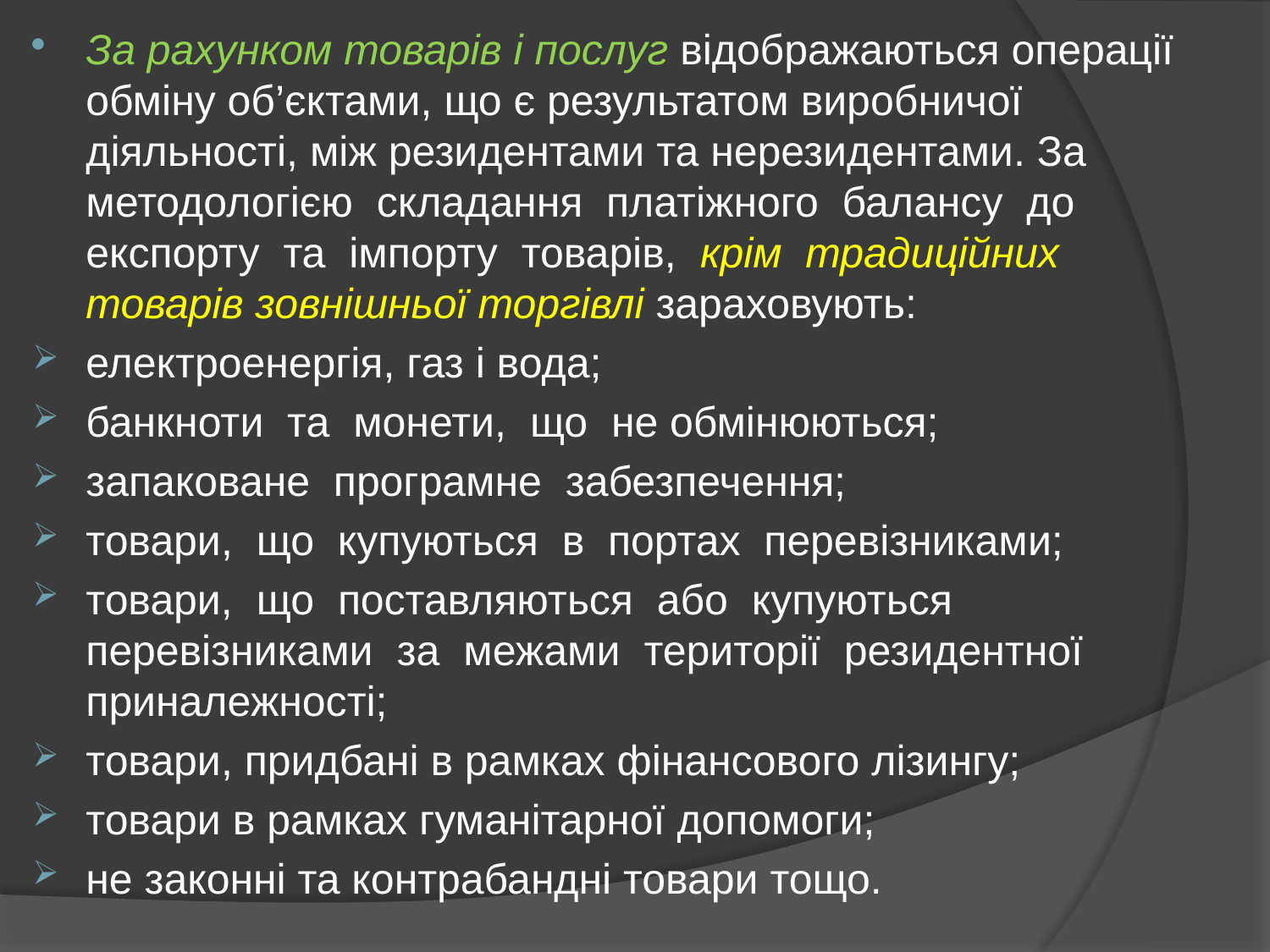

За рахунком товарів і послуг відображаються операції обміну об’єктами, що є результатом виробничої діяльності, між резидентами та нерезидентами. За  методологією  складання  платіжного  балансу  до експорту  та  імпорту  товарів,  крім  традиційних  товарів зовнішньої торгівлі зараховують:
електроенергія, газ і вода;
банкноти  та  монети,  що  не обмінюються;
запаковане  програмне  забезпечення;
товари,  що  купуються  в  портах  перевізниками;
товари,  що  поставляються  або  купуються перевізниками  за  межами  території  резидентної приналежності;
товари, придбані в рамках фінансового лізингу;
товари в рамках гуманітарної допомоги;
не законні та контрабандні товари тощо.